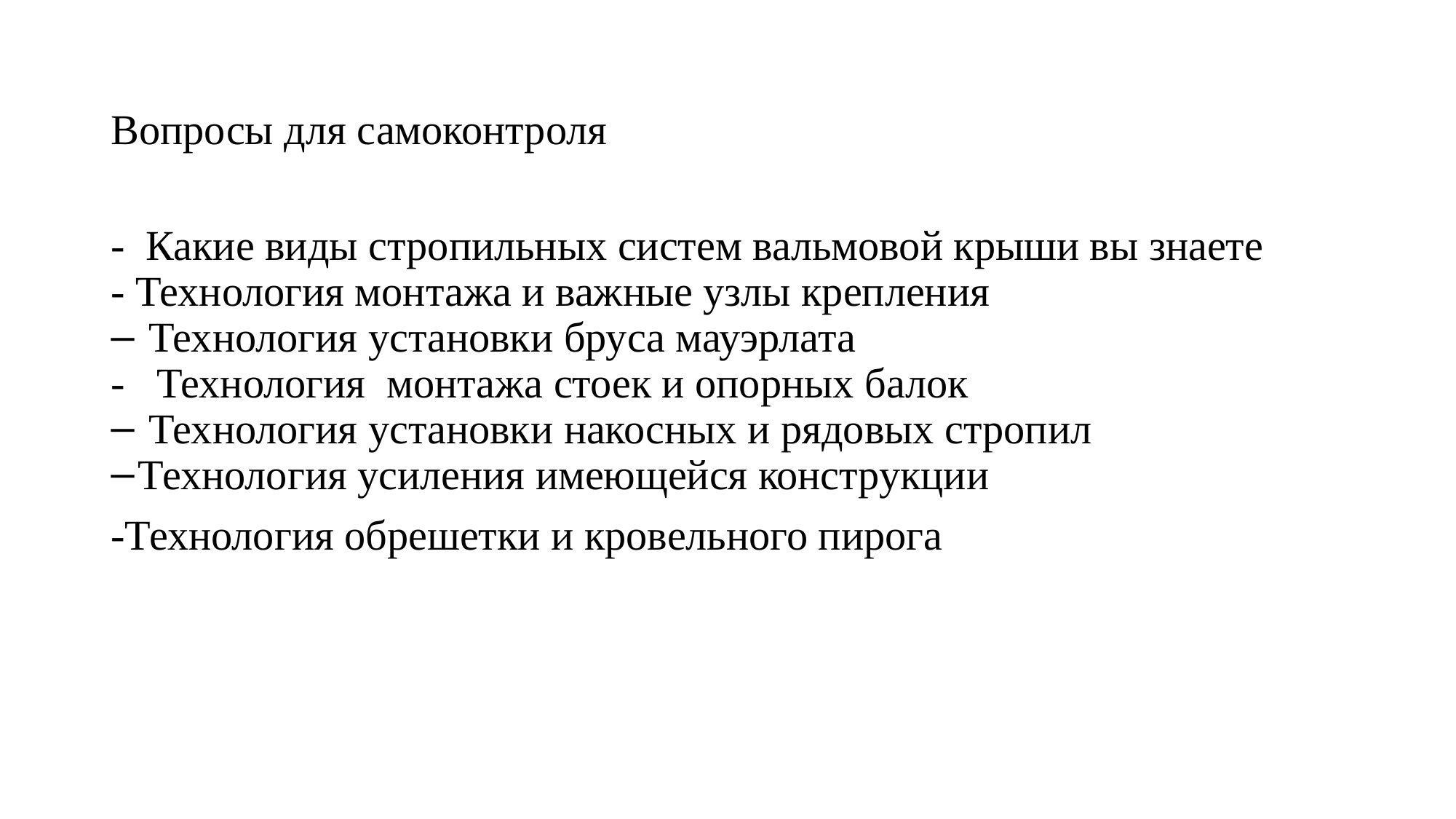

# Вопросы для самоконтроля
-  Какие виды стропильных систем вальмовой крыши вы знаете
- Технология монтажа и важные узлы крепления
 Технология установки бруса мауэрлата
-   Технология  монтажа стоек и опорных балок
 Технология установки накосных и рядовых стропил
Технология усиления имеющейся конструкции
-Технология обрешетки и кровельного пирога